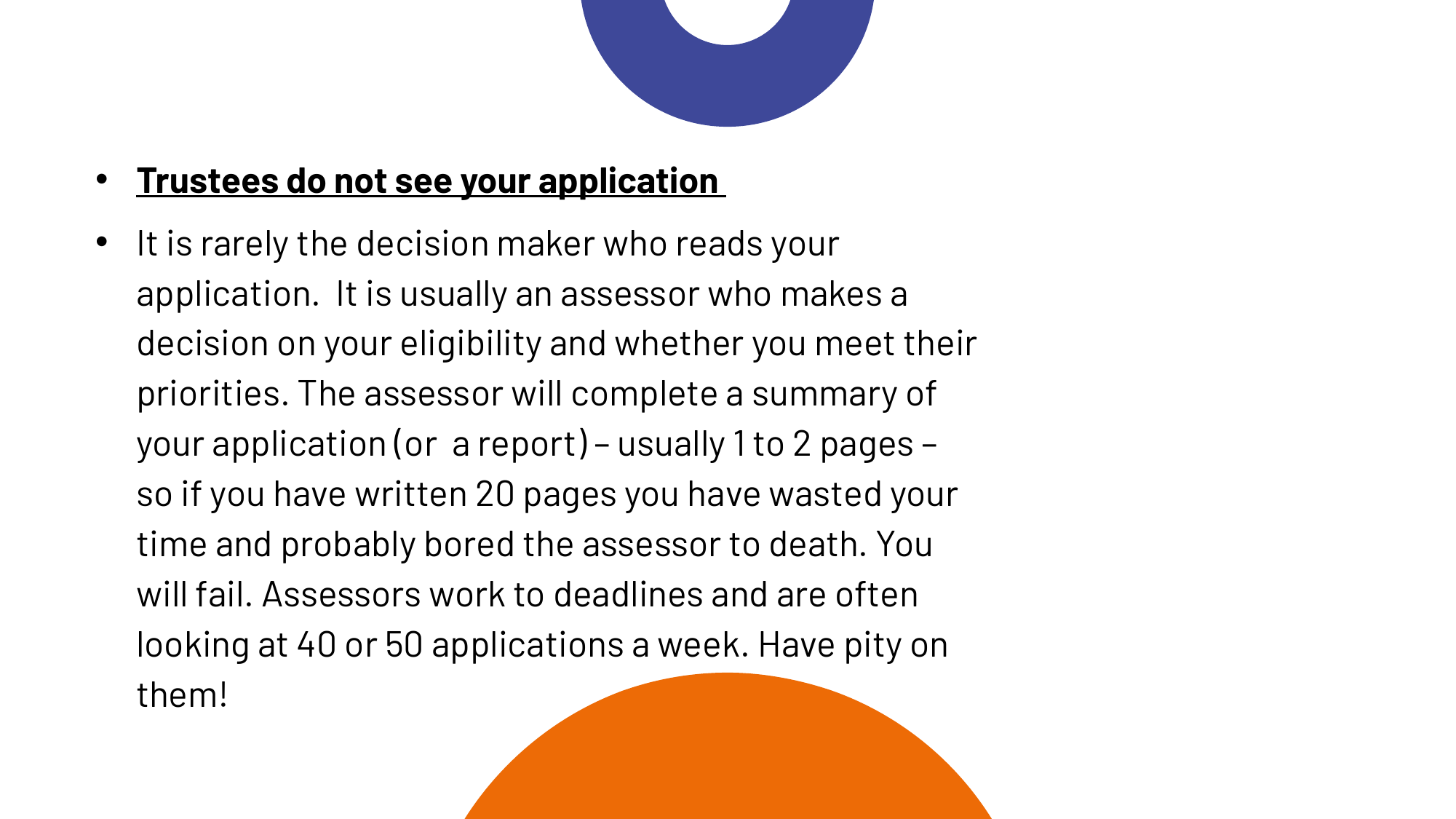

Trustees do not see your application
It is rarely the decision maker who reads your application.  It is usually an assessor who makes a decision on your eligibility and whether you meet their priorities. The assessor will complete a summary of your application (or  a report) – usually 1 to 2 pages – so if you have written 20 pages you have wasted your time and probably bored the assessor to death. You will fail. Assessors work to deadlines and are often looking at 40 or 50 applications a week. Have pity on them!